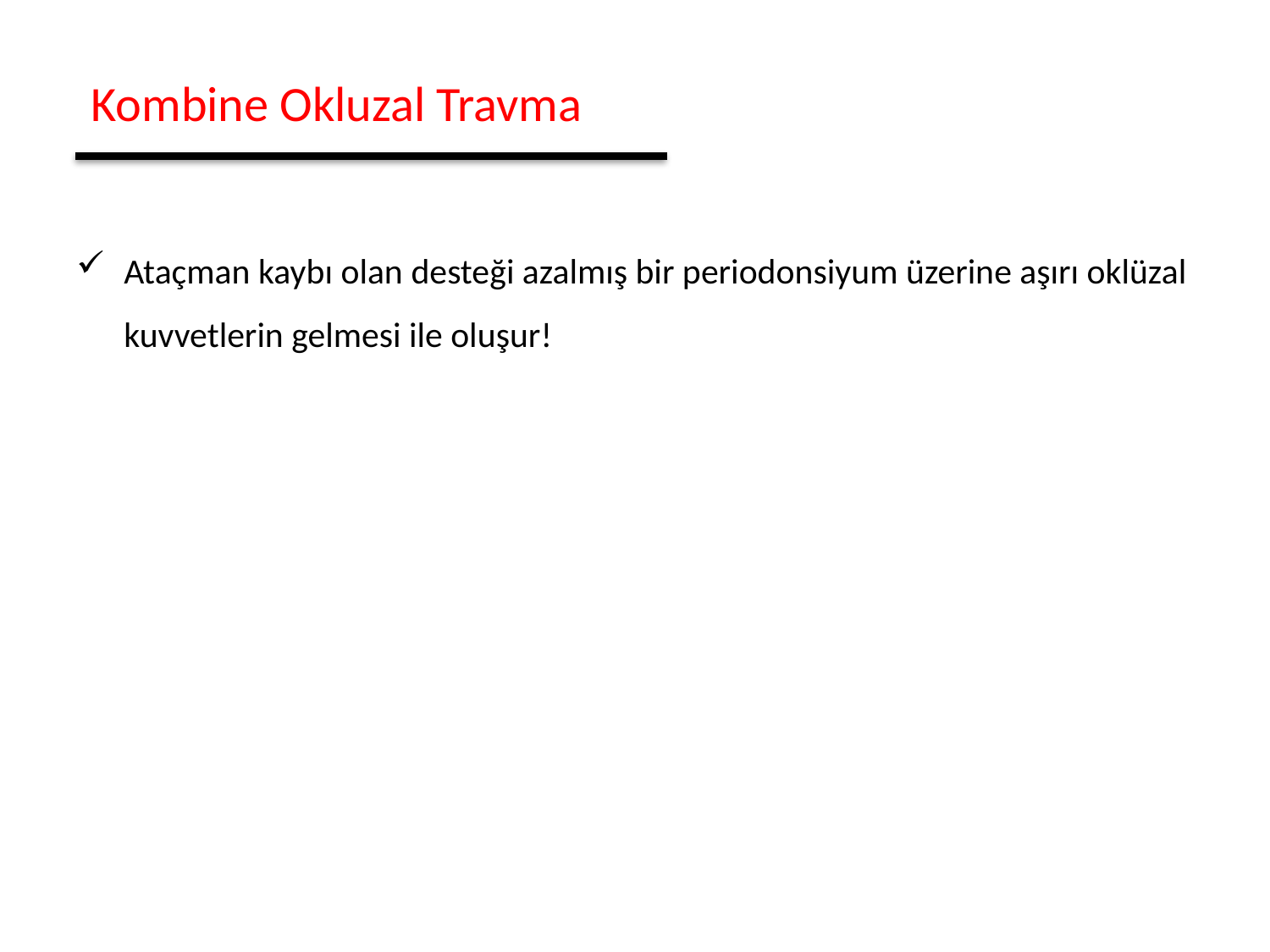

Kombine Okluzal Travma
Ataçman kaybı olan desteği azalmış bir periodonsiyum üzerine aşırı oklüzal kuvvetlerin gelmesi ile oluşur!